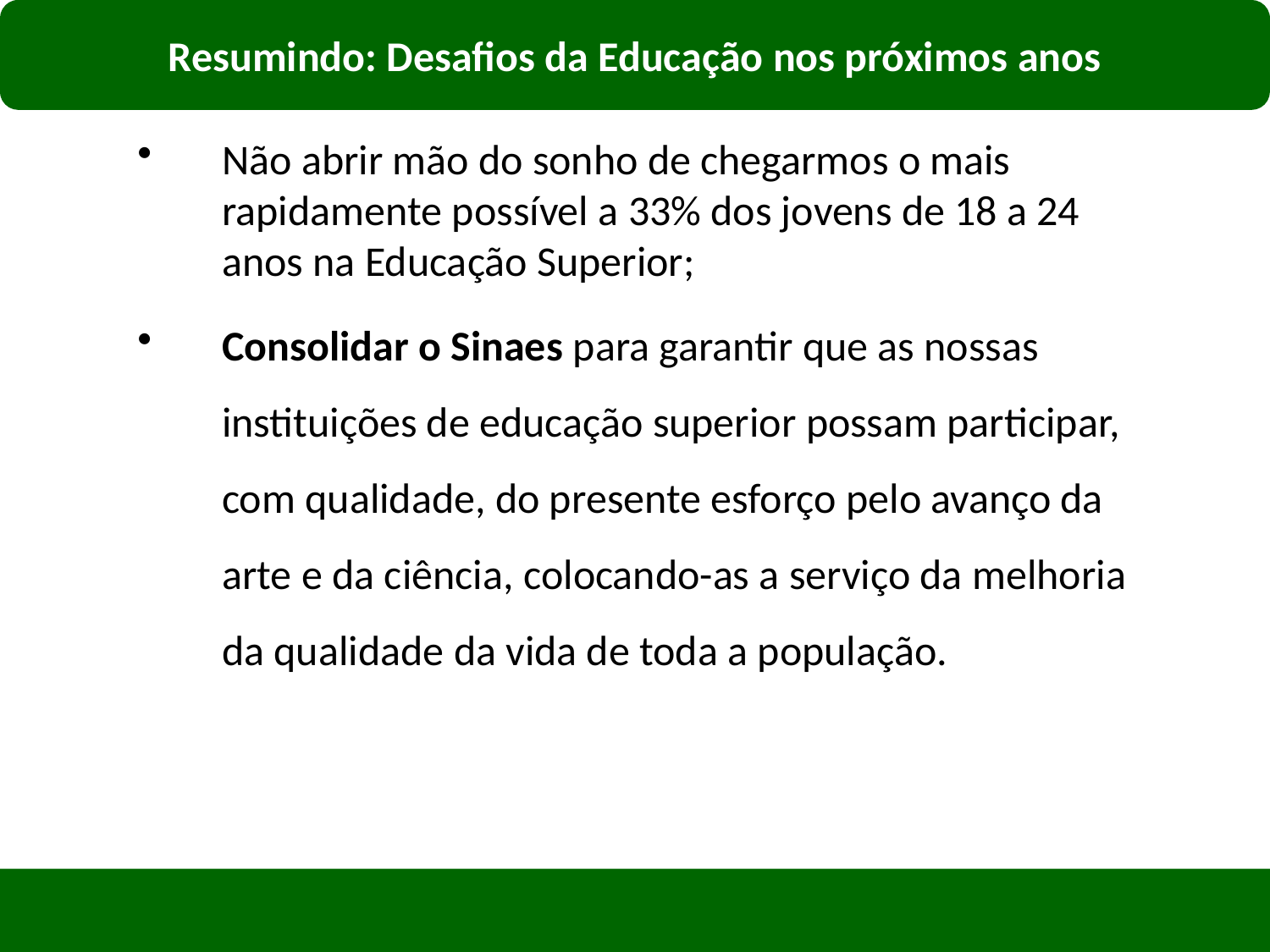

Resumindo: Desafios da Educação nos próximos anos
Não abrir mão do sonho de chegarmos o mais rapidamente possível a 33% dos jovens de 18 a 24 anos na Educação Superior;
Consolidar o Sinaes para garantir que as nossas instituições de educação superior possam participar, com qualidade, do presente esforço pelo avanço da arte e da ciência, colocando-as a serviço da melhoria da qualidade da vida de toda a população.